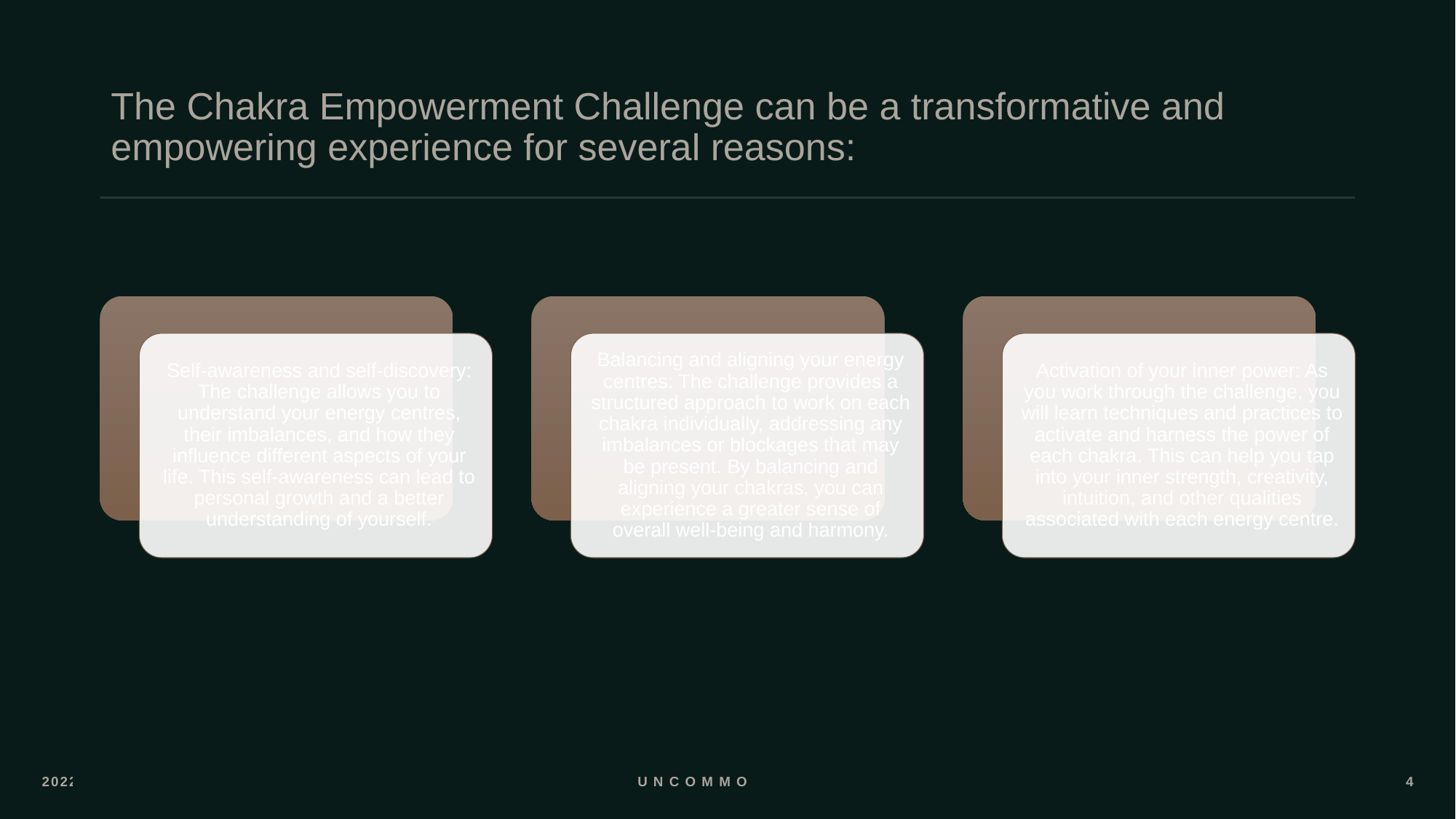

# The Chakra Empowerment Challenge can be a transformative and empowering experience for several reasons:
Self-awareness and self-discovery: The challenge allows you to understand your energy centres, their imbalances, and how they influence different aspects of your life. This self-awareness can lead to personal growth and a better understanding of yourself.
Balancing and aligning your energy centres: The challenge provides a structured approach to work on each chakra individually, addressing any imbalances or blockages that may be present. By balancing and aligning your chakras, you can experience a greater sense of overall well-being and harmony.
Activation of your inner power: As you work through the challenge, you will learn techniques and practices to activate and harness the power of each chakra. This can help you tap into your inner strength, creativity, intuition, and other qualities associated with each energy centre.
2022
Uncommon ppl
4